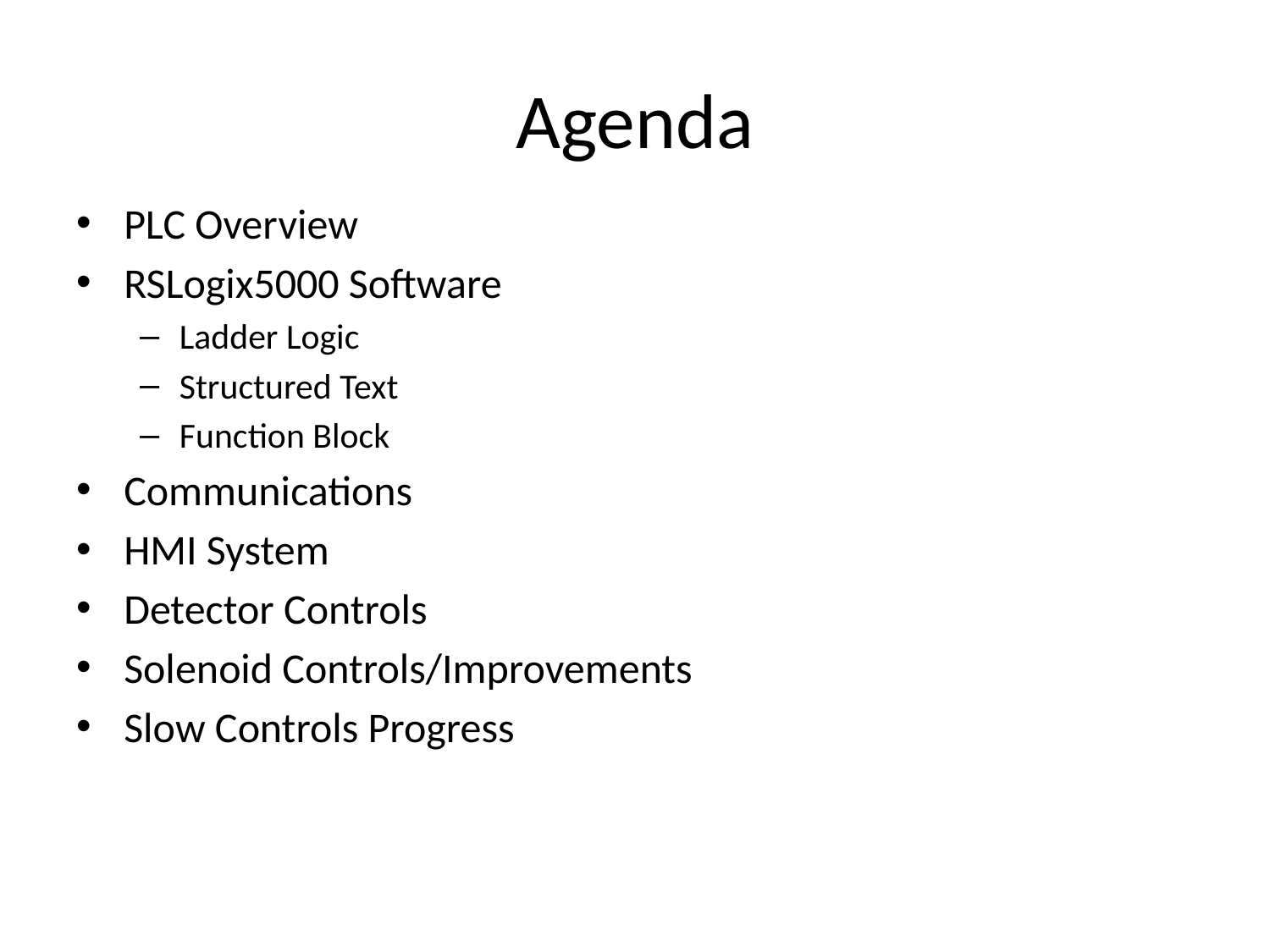

# Agenda
PLC Overview
RSLogix5000 Software
Ladder Logic
Structured Text
Function Block
Communications
HMI System
Detector Controls
Solenoid Controls/Improvements
Slow Controls Progress